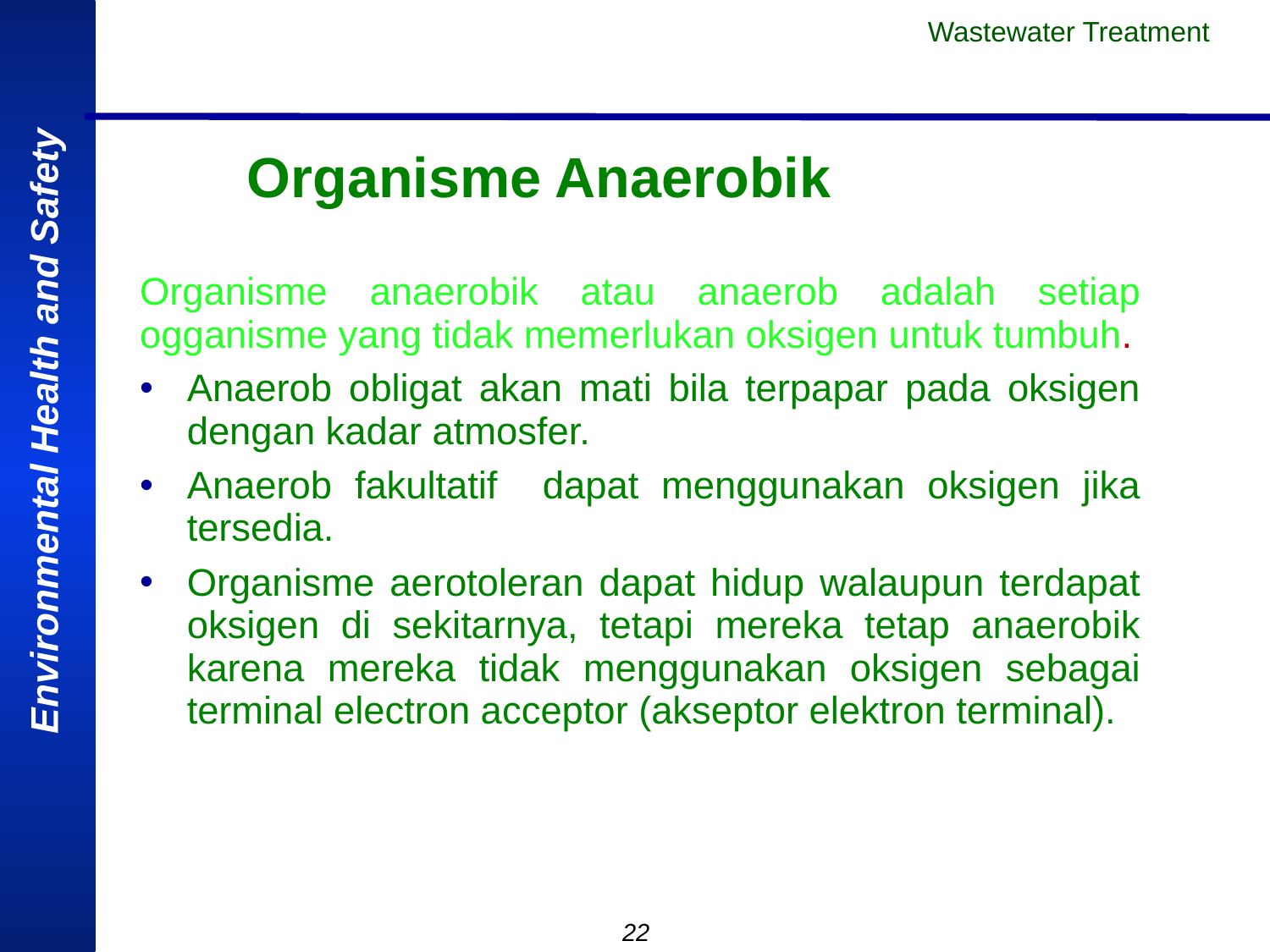

Wastewater Treatment
# Organisme Anaerobik
Organisme anaerobik atau anaerob adalah setiap ogganisme yang tidak memerlukan oksigen untuk tumbuh.
Anaerob obligat akan mati bila terpapar pada oksigen dengan kadar atmosfer.
Anaerob fakultatif  dapat menggunakan oksigen jika tersedia.
Organisme aerotoleran dapat hidup walaupun terdapat oksigen di sekitarnya, tetapi mereka tetap anaerobik karena mereka tidak menggunakan oksigen sebagai terminal electron acceptor (akseptor elektron terminal).